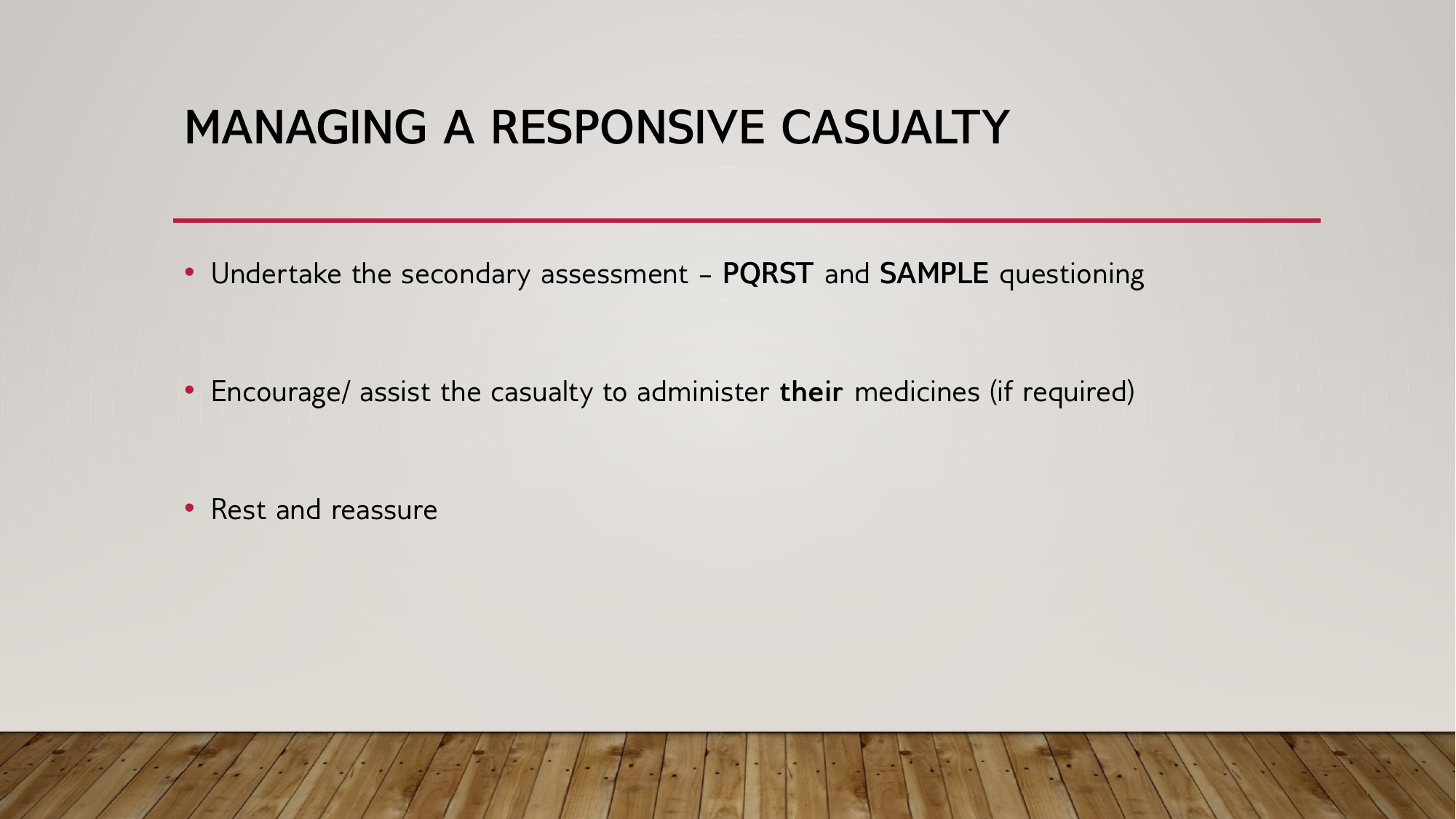

# Managing a responsive casualty
Undertake the secondary assessment – PQRST and SAMPLE questioning

Encourage/ assist the casualty to administer their medicines (if required)

Rest and reassure